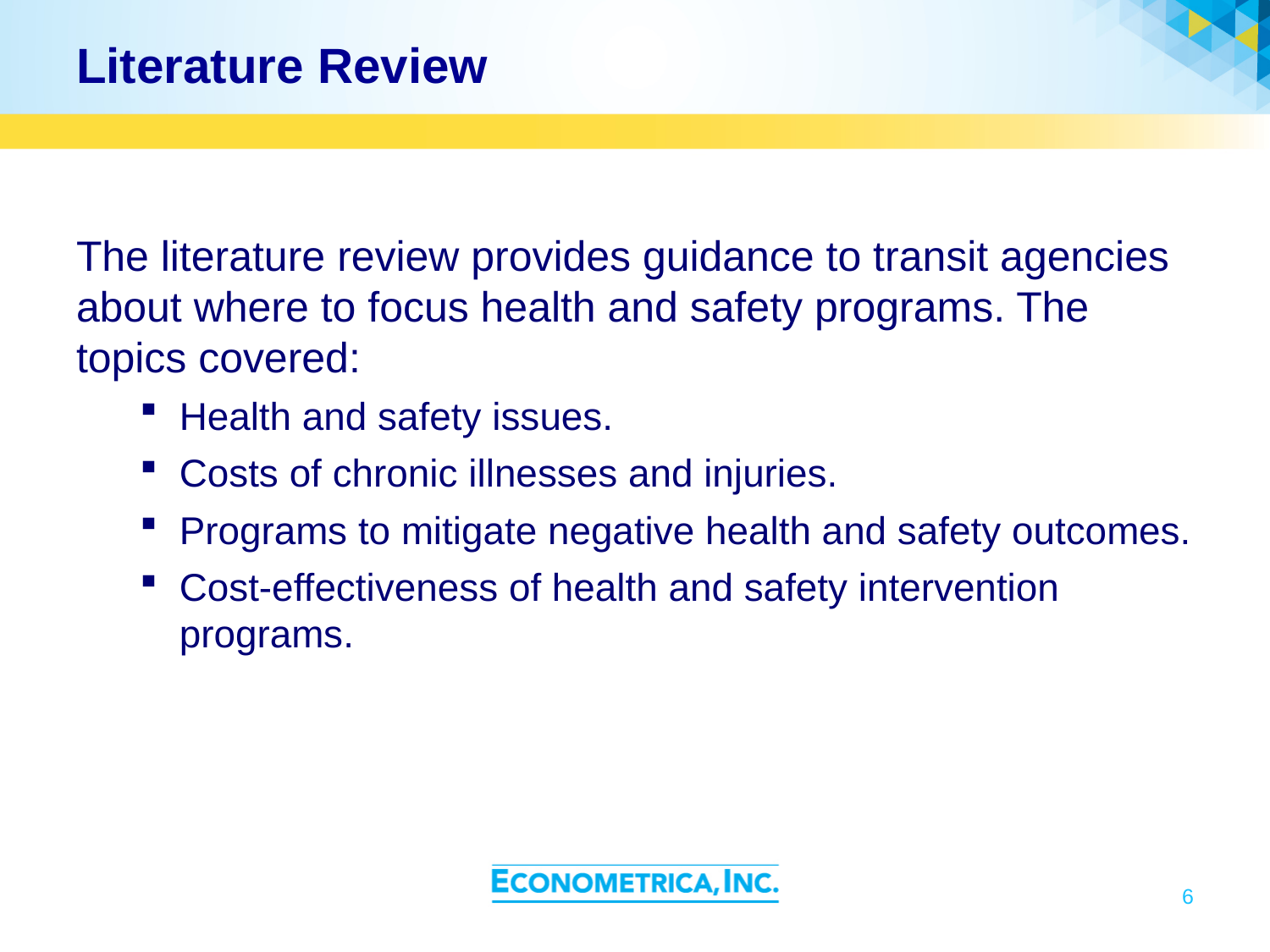

# Literature Review
The literature review provides guidance to transit agencies about where to focus health and safety programs. The topics covered:
Health and safety issues.
Costs of chronic illnesses and injuries.
Programs to mitigate negative health and safety outcomes.
Cost-effectiveness of health and safety intervention programs.
6